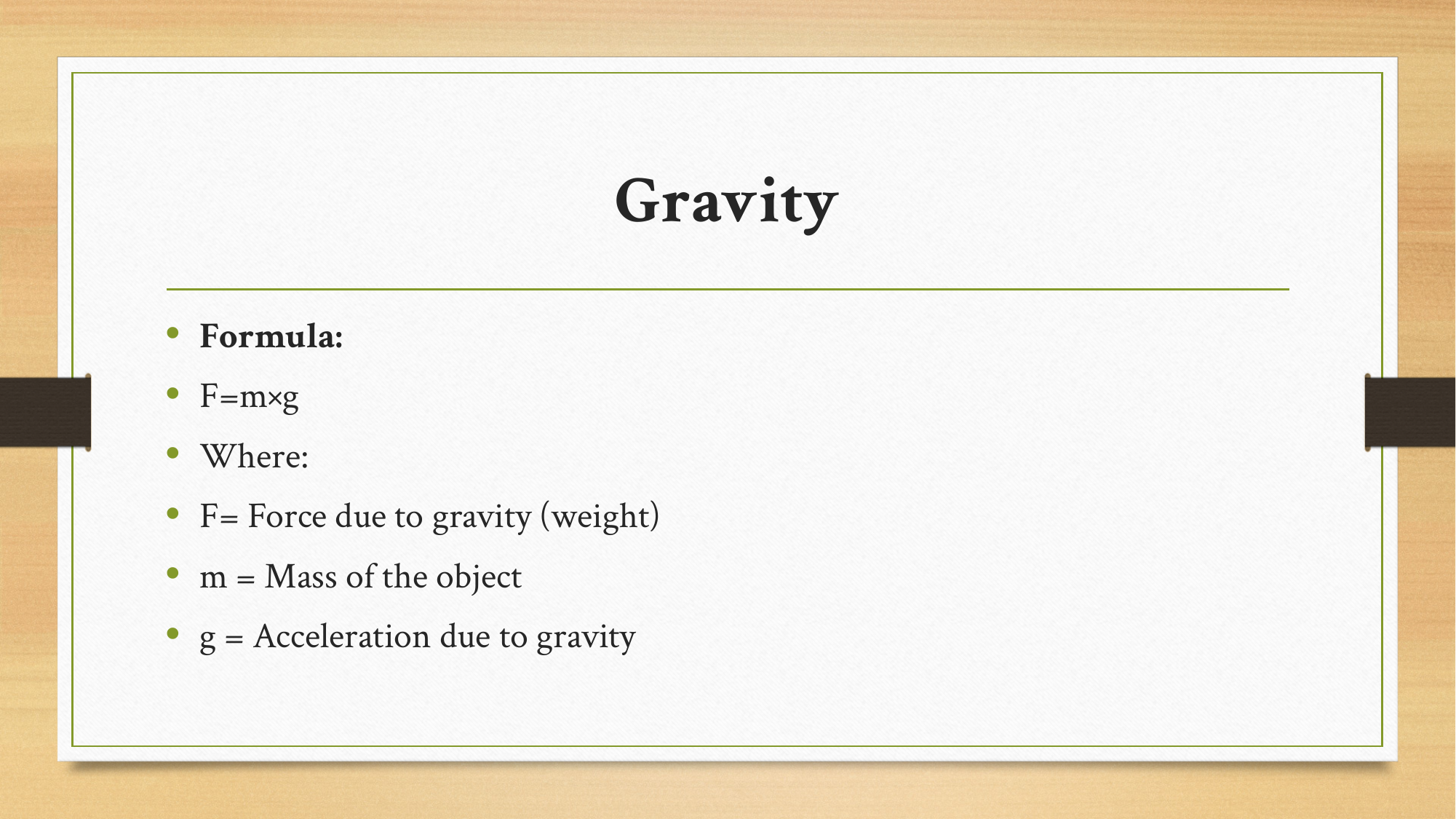

# Gravity
Formula:
F=m×g
Where:
F= Force due to gravity (weight)
m = Mass of the object
g = Acceleration due to gravity